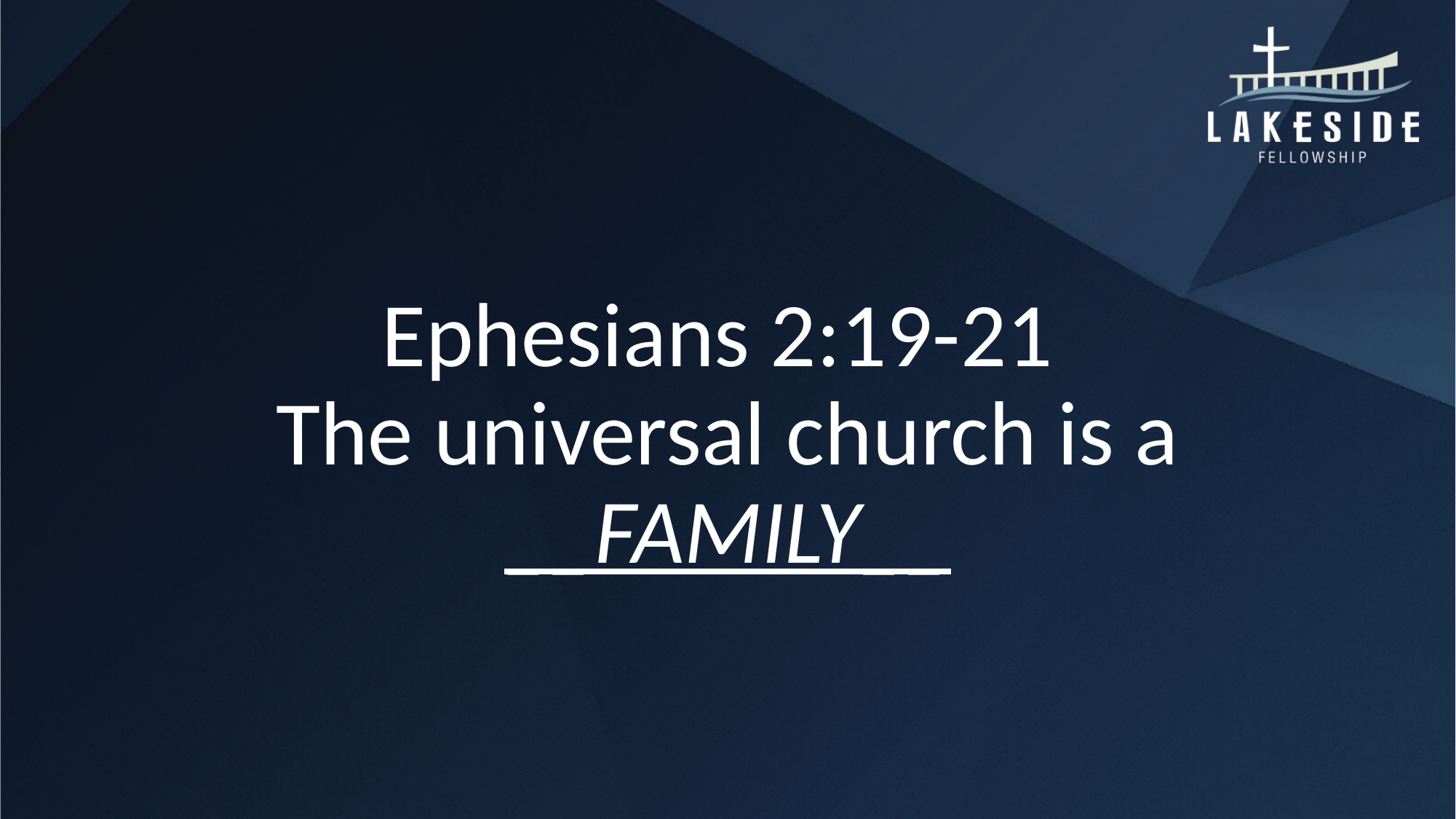

# Ephesians 2:19-21 The universal church is a __FAMILY__